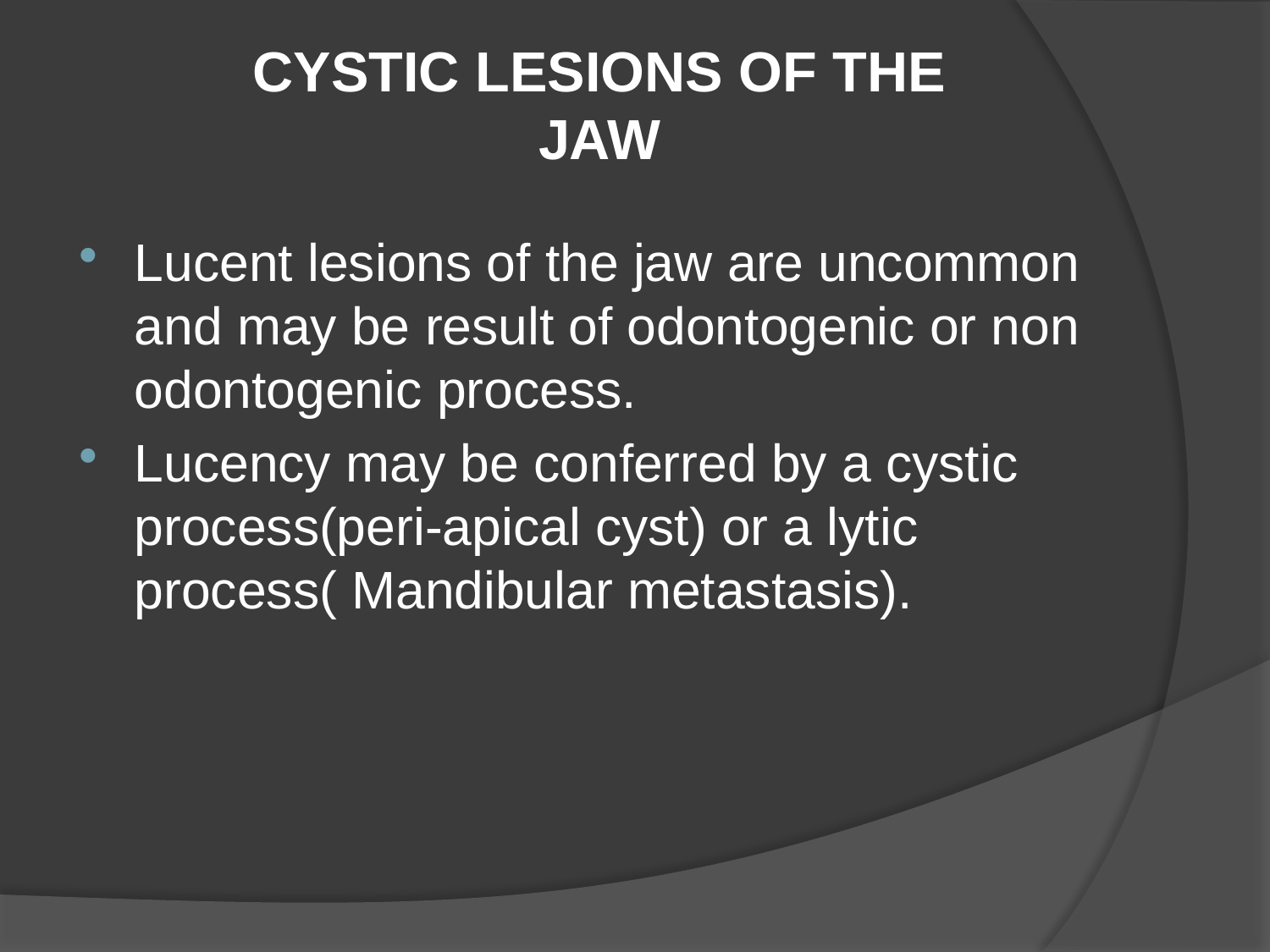

CYSTIC LESIONS OF THE JAW
#
Lucent lesions of the jaw are uncommon and may be result of odontogenic or non odontogenic process.
Lucency may be conferred by a cystic process(peri-apical cyst) or a lytic process( Mandibular metastasis).